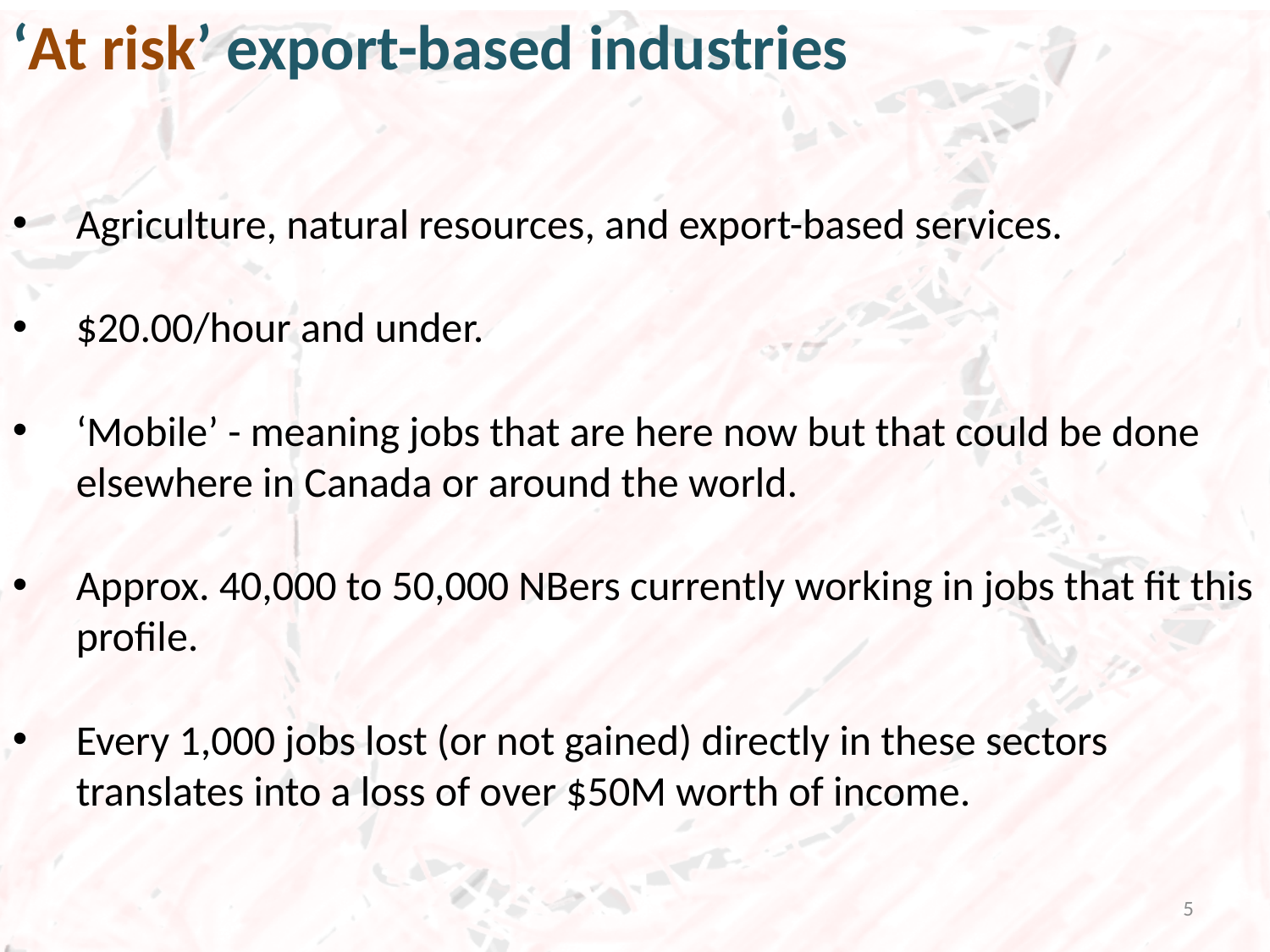

‘At risk’ export-based industries
Agriculture, natural resources, and export-based services.
$20.00/hour and under.
‘Mobile’ - meaning jobs that are here now but that could be done elsewhere in Canada or around the world.
Approx. 40,000 to 50,000 NBers currently working in jobs that fit this profile.
Every 1,000 jobs lost (or not gained) directly in these sectors translates into a loss of over $50M worth of income.
5